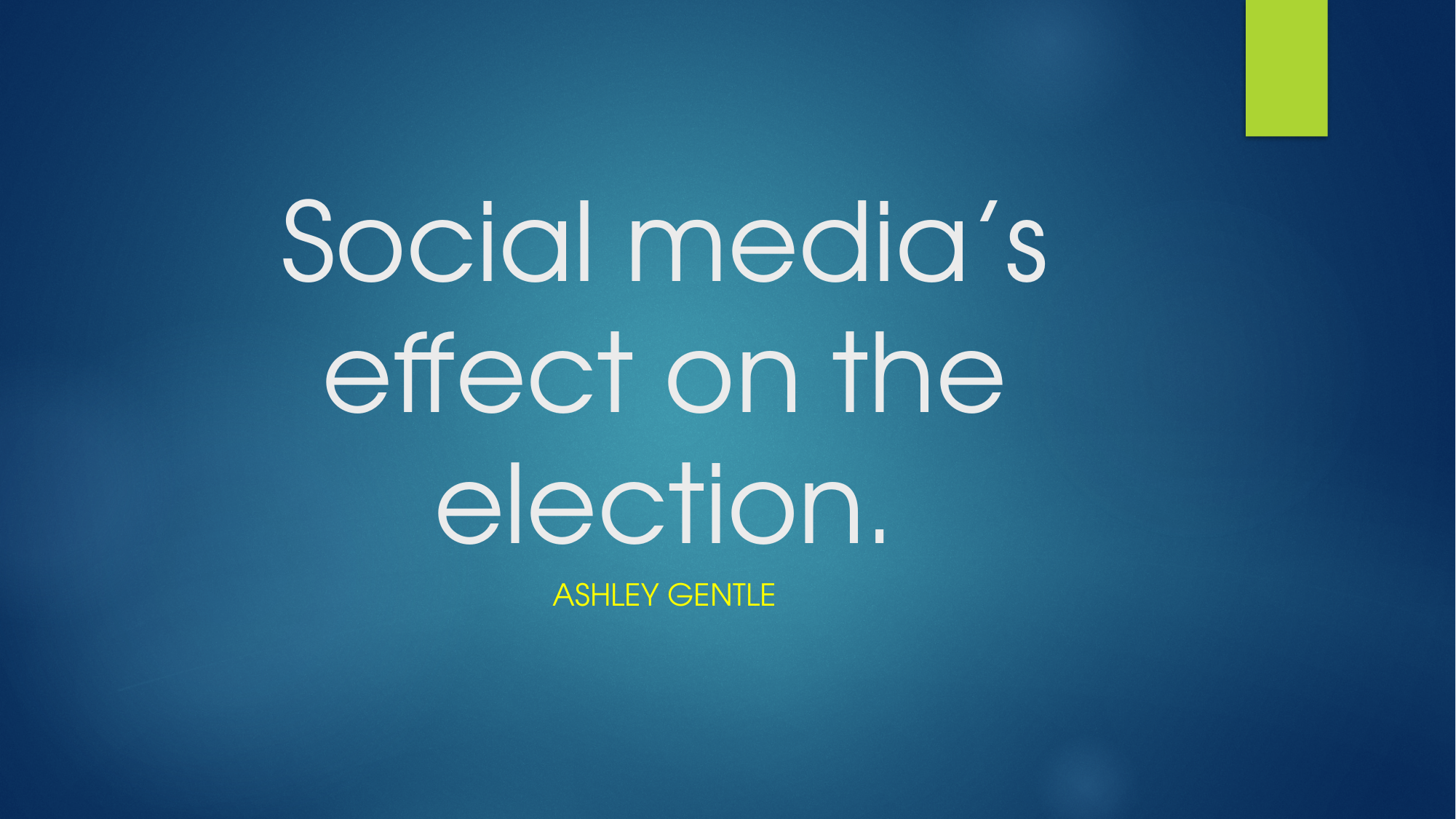

# Social media’s effect on the election.
Ashley gentle